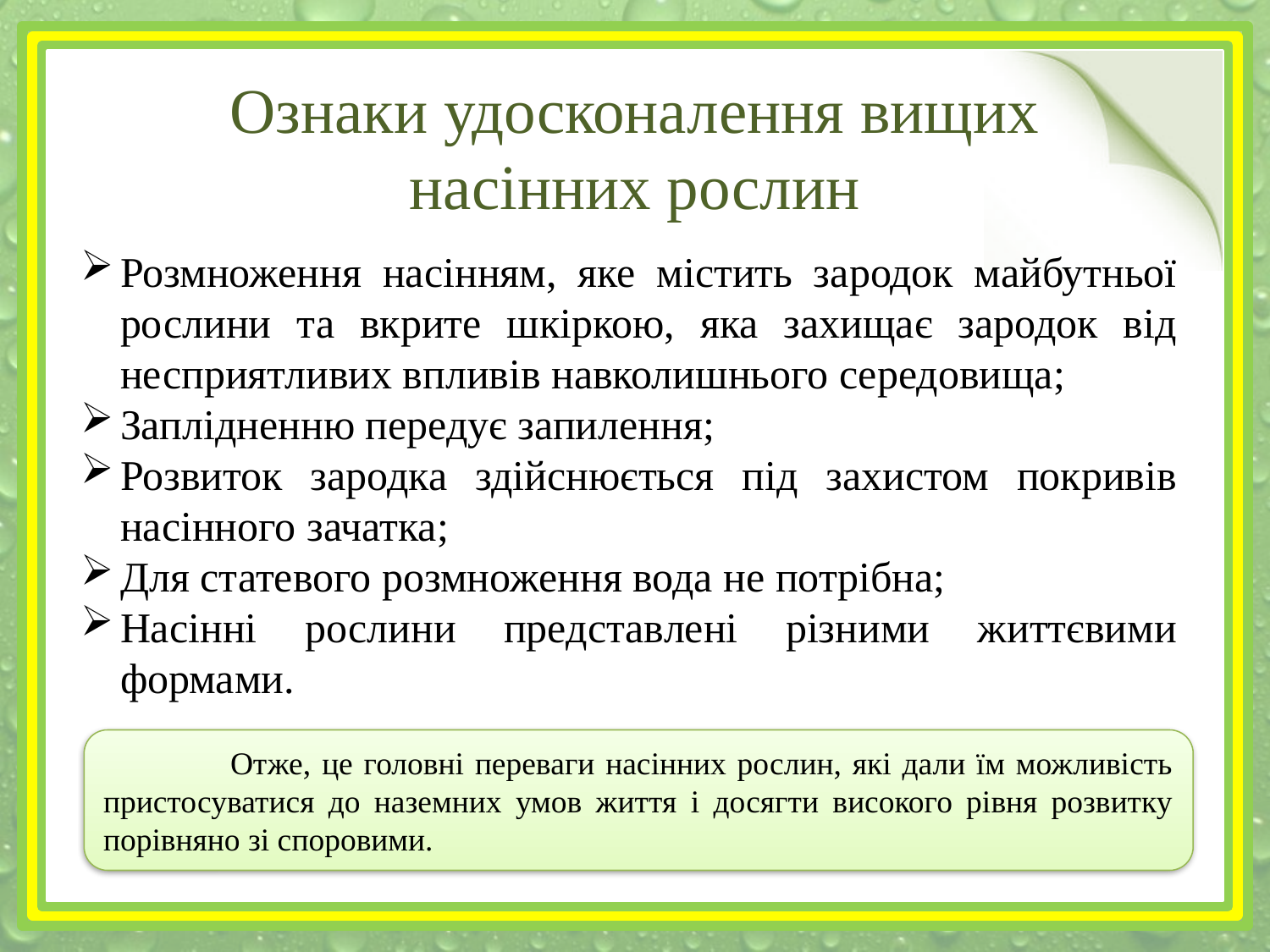

Ознаки удосконалення вищих насінних рослин
Розмноження насінням, яке містить зародок майбутньої рослини та вкрите шкіркою, яка захищає зародок від несприятливих впливів навколишнього середовища;
Заплідненню передує запилення;
Розвиток зародка здійснюється під захистом покривів насінного зачатка;
Для статевого розмноження вода не потрібна;
Насінні рослини представлені різними життєвими формами.
	Отже, це головні переваги насінних рослин, які дали їм можливість пристосуватися до наземних умов життя і досягти високого рівня розвитку порівняно зі споровими.